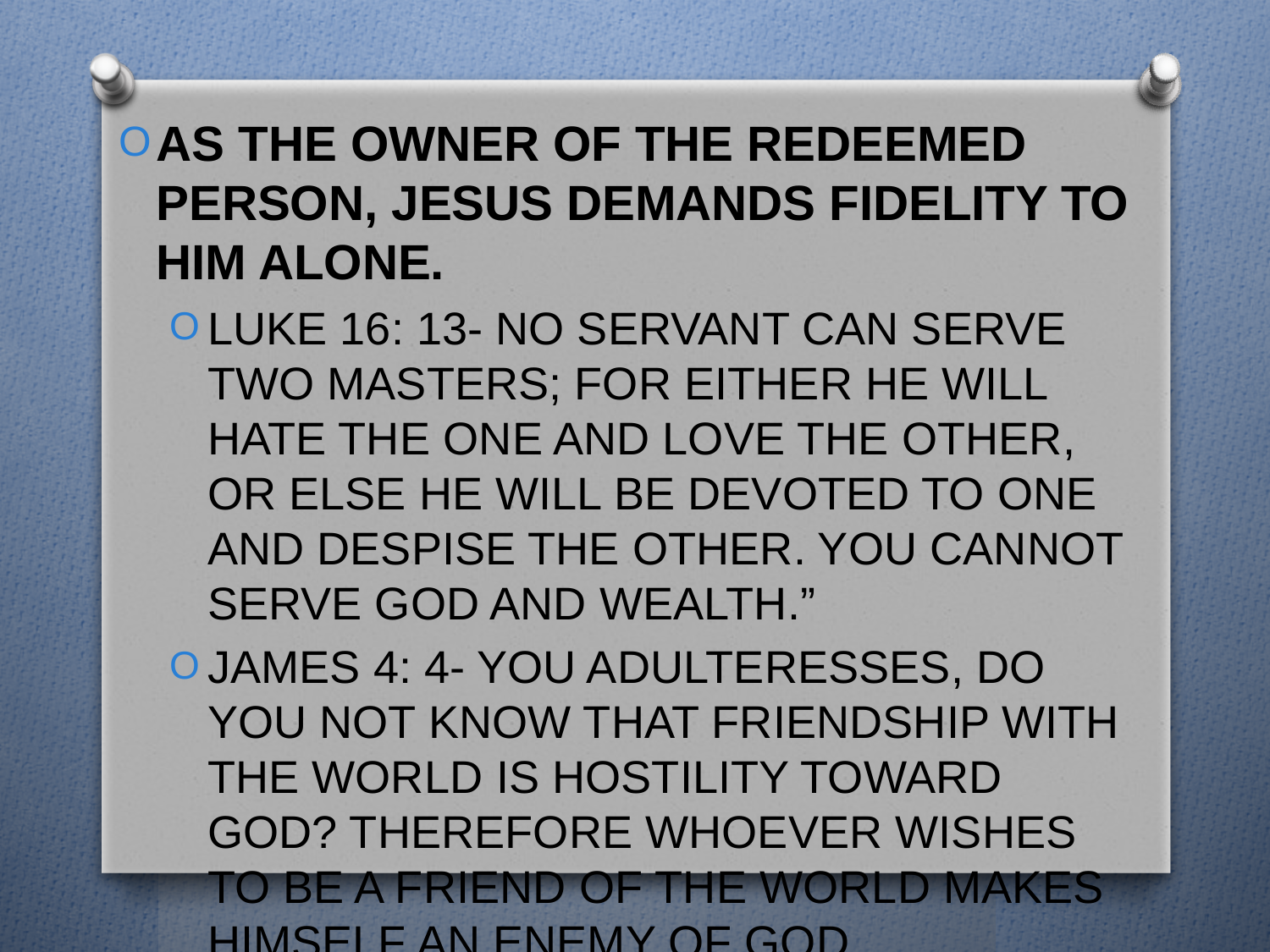

As the owner of the redeemed person, Jesus demands fidelity to Him alone.
Luke 16: 13- No servant can serve two masters; for either he will hate the one and love the other, or else he will be devoted to one and despise the other. You cannot serve God and wealth.”
James 4: 4- You adulteresses, do you not know that friendship with the world is hostility toward God? Therefore whoever wishes to be a friend of the world makes himself an enemy of God.